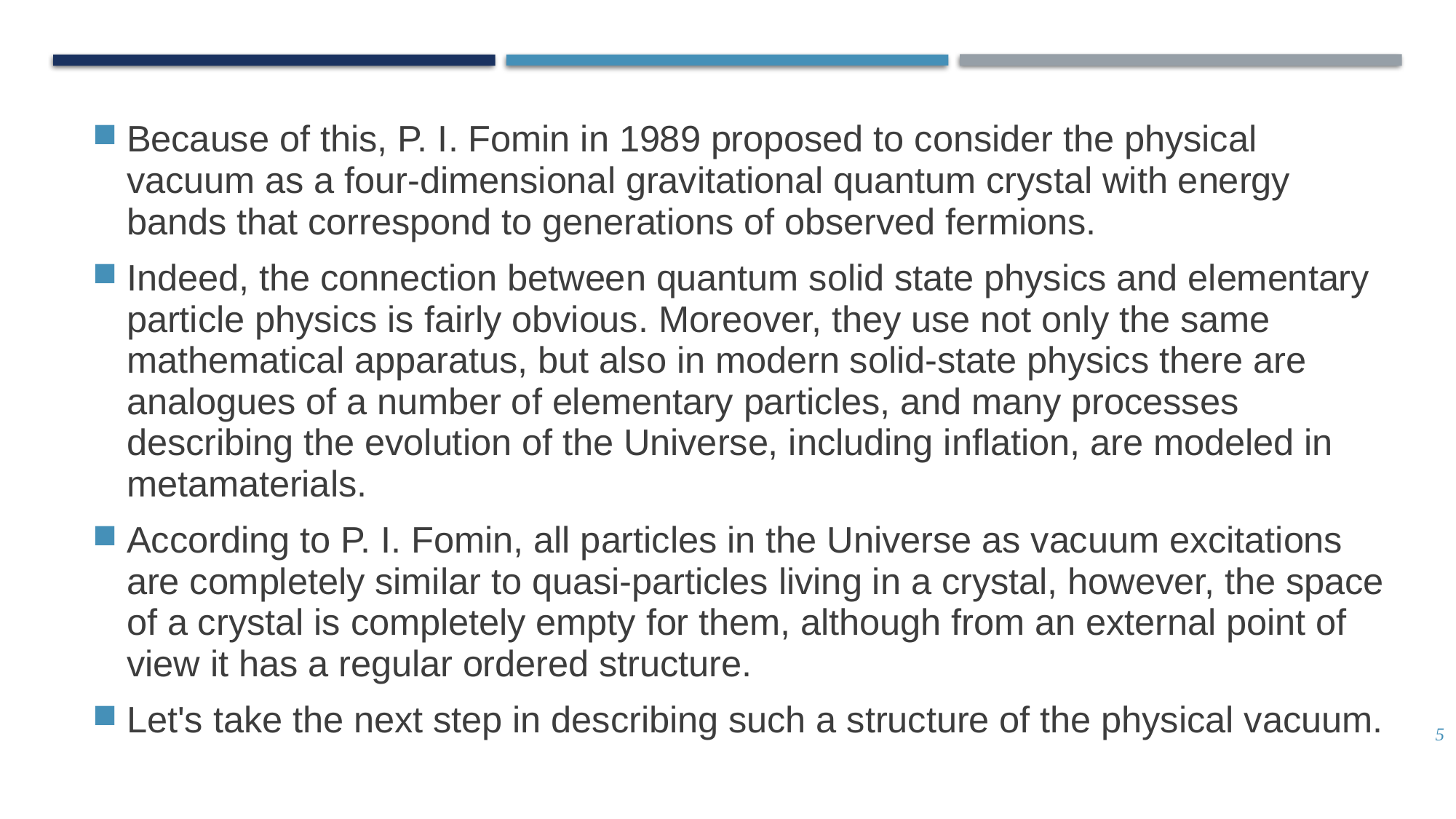

Because of this, P. I. Fomin in 1989 proposed to consider the physical vacuum as a four-dimensional gravitational quantum crystal with energy bands that correspond to generations of observed fermions.
Indeed, the connection between quantum solid state physics and elementary particle physics is fairly obvious. Moreover, they use not only the same mathematical apparatus, but also in modern solid-state physics there are analogues of a number of elementary particles, and many processes describing the evolution of the Universe, including inflation, are modeled in metamaterials.
According to P. I. Fomin, all particles in the Universe as vacuum excitations are completely similar to quasi-particles living in a crystal, however, the space of a crystal is completely empty for them, although from an external point of view it has a regular ordered structure.
Let's take the next step in describing such a structure of the physical vacuum.
5